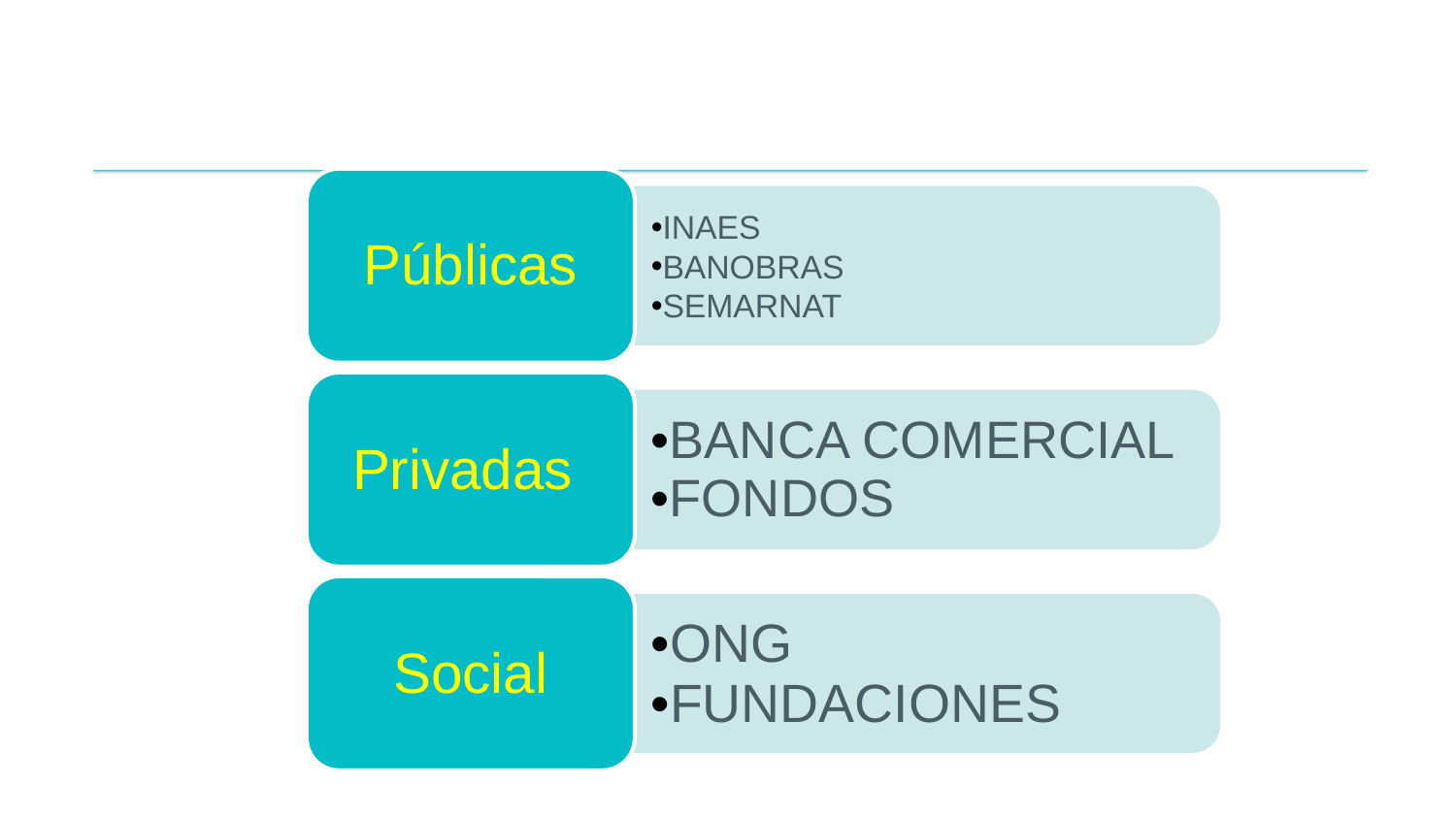

# Origen de las fuentes de Financiamiento.
Públicas
INAES
SEMARNAT
Privadas
BANCA COMERCIAL
FONDOS
Social
ONG
BANOBRAS
FUNDACIONES